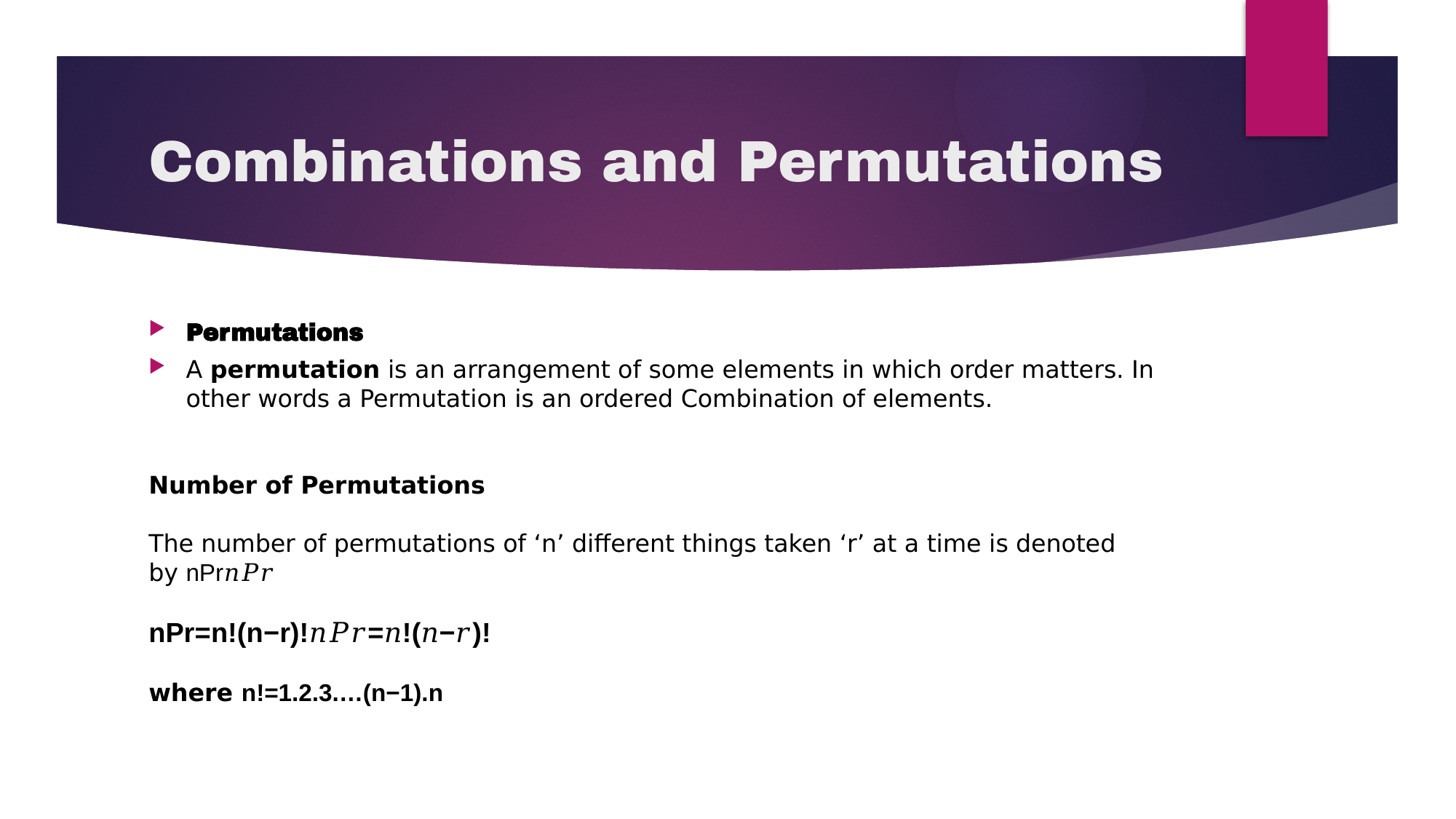

# Combinations and Permutations
Permutations
A permutation is an arrangement of some elements in which order matters. In other words a Permutation is an ordered Combination of elements.

Number of Permutations

The number of permutations of ‘n’ different things taken ‘r’ at a time is denoted by nPr𝑛𝑃𝑟

nPr=n!(n−r)!𝑛𝑃𝑟=𝑛!(𝑛−𝑟)!

where n!=1.2.3.…(n−1).n